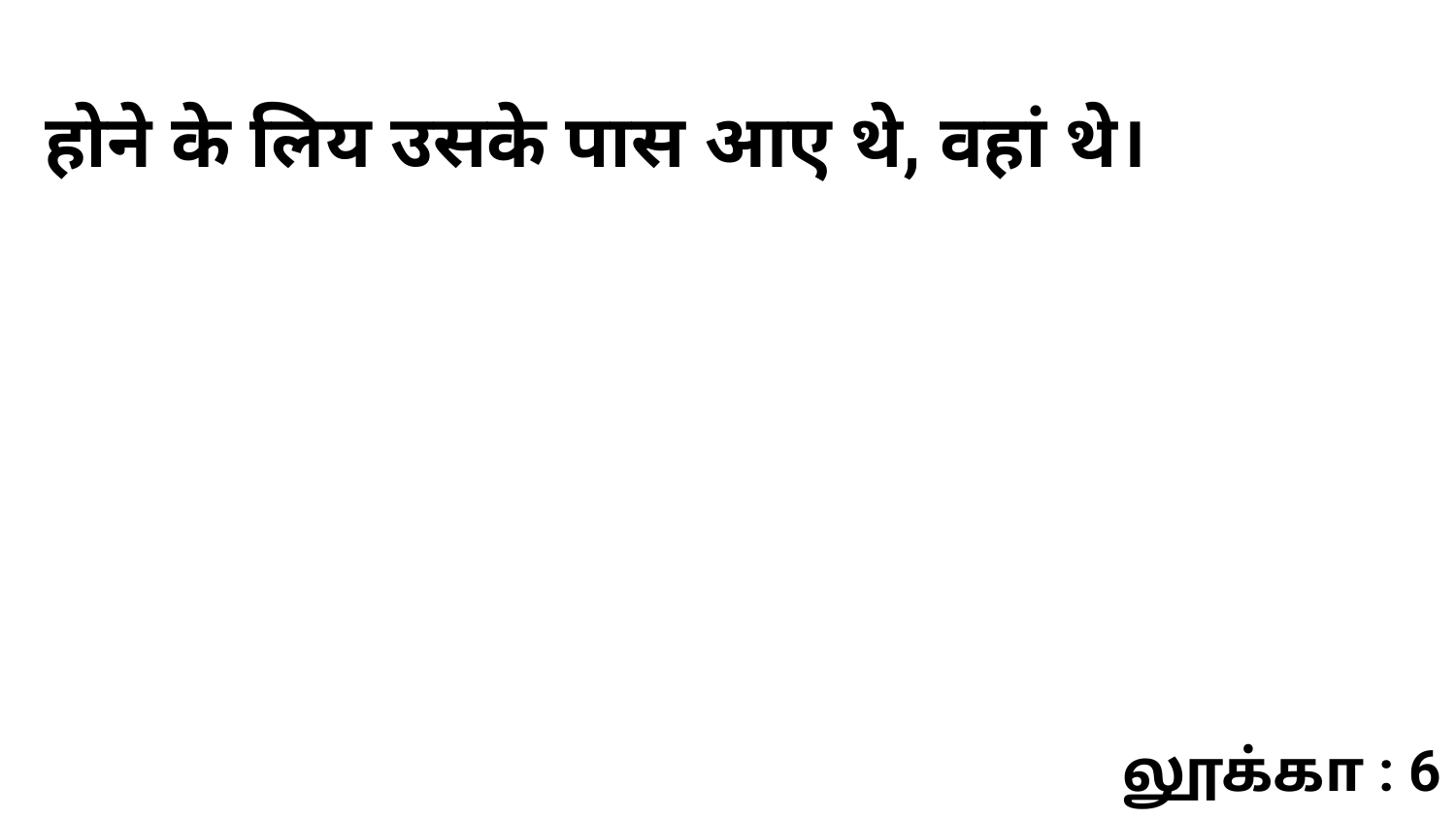

होने के लिय उसके पास आए थे, वहां थे।
லூக்கா : 6